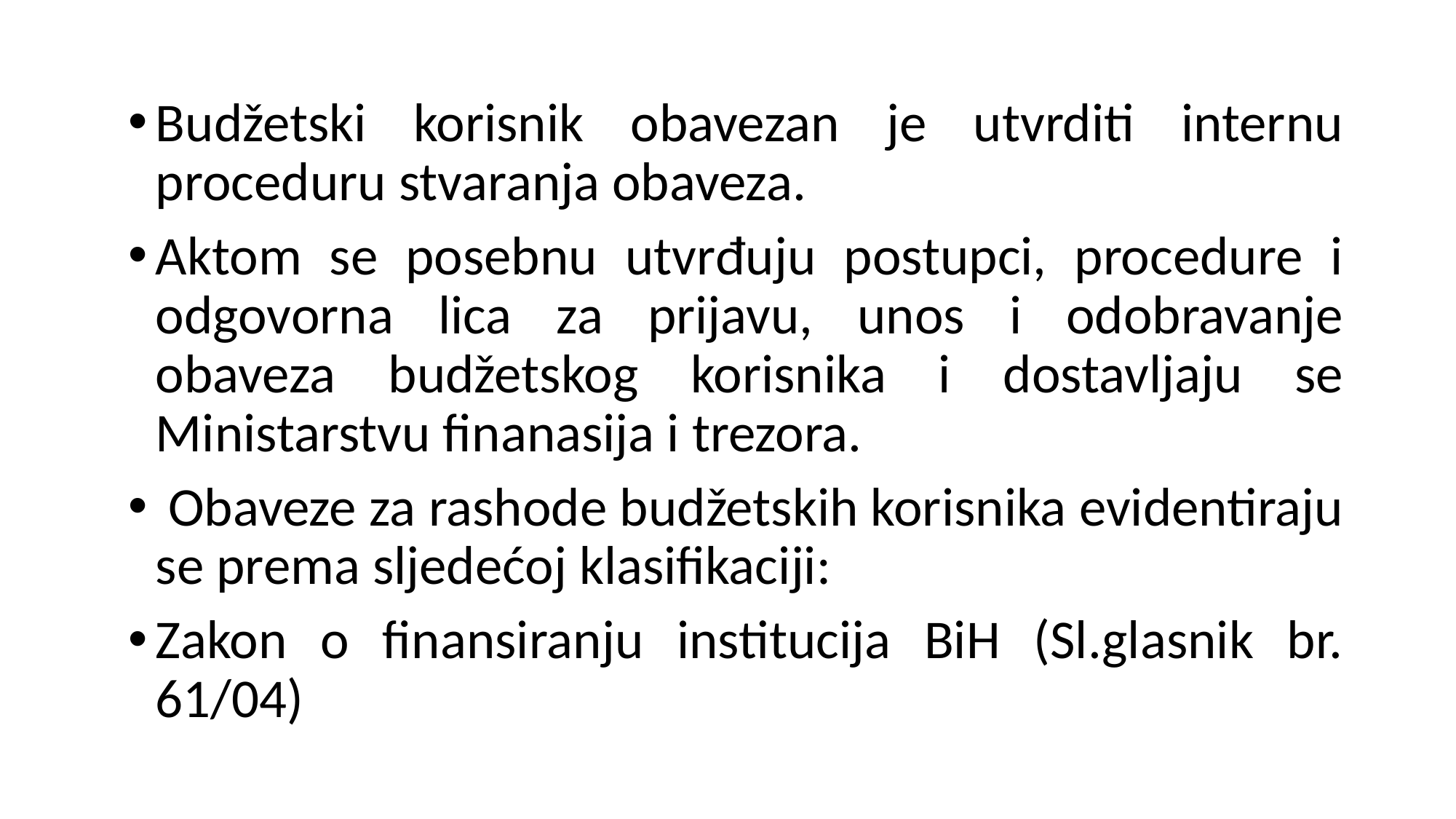

Budžetski korisnik obavezan je utvrditi internu proceduru stvaranja obaveza.
Aktom se posebnu utvrđuju postupci, procedure i odgovorna lica za prijavu, unos i odobravanje obaveza budžetskog korisnika i dostavljaju se Ministarstvu finanasija i trezora.
 Obaveze za rashode budžetskih korisnika evidentiraju se prema sljedećoj klasifikaciji:
Zakon o finansiranju institucija BiH (Sl.glasnik br. 61/04)